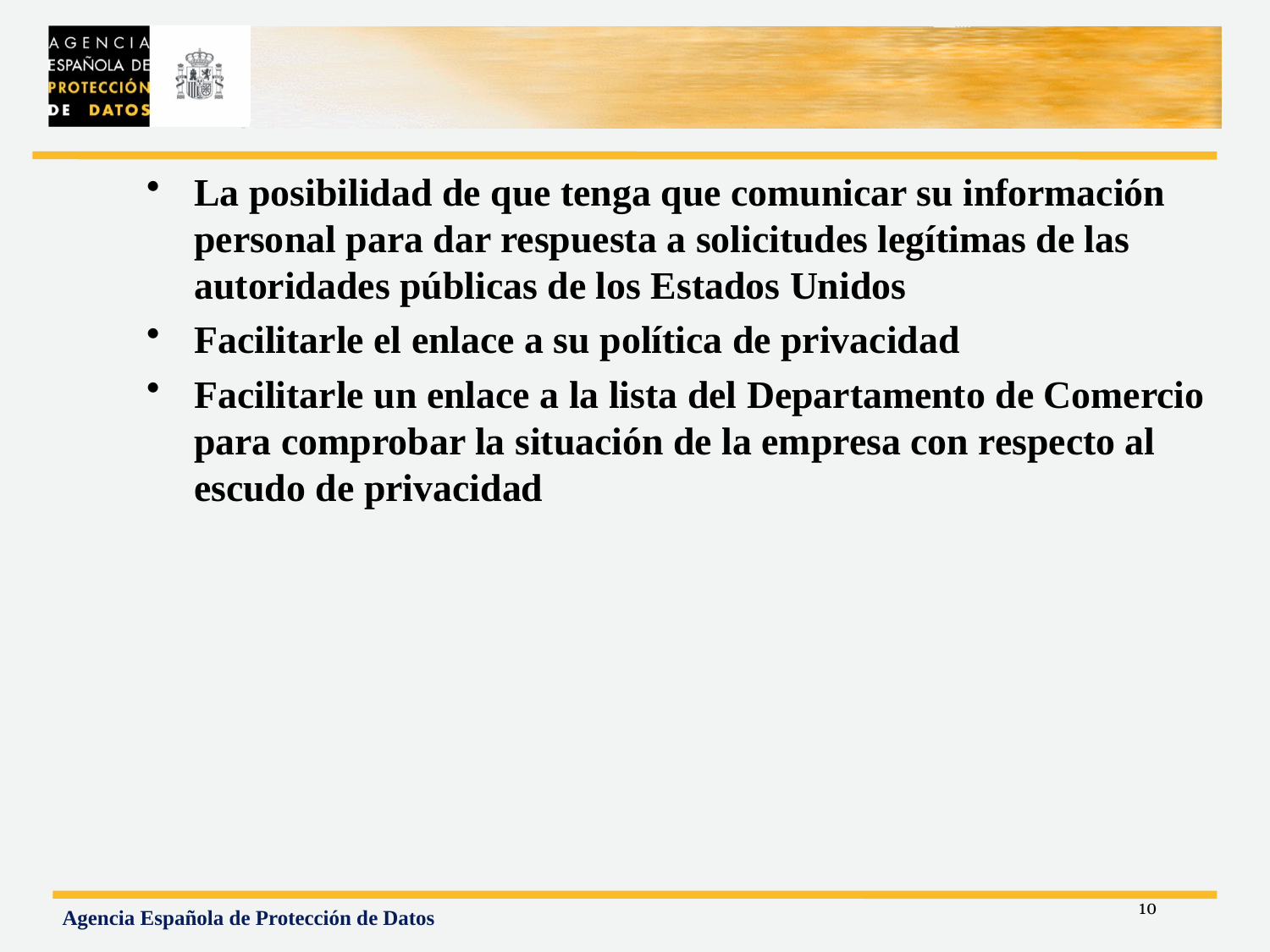

#
La posibilidad de que tenga que comunicar su información personal para dar respuesta a solicitudes legítimas de las autoridades públicas de los Estados Unidos
Facilitarle el enlace a su política de privacidad
Facilitarle un enlace a la lista del Departamento de Comercio para comprobar la situación de la empresa con respecto al escudo de privacidad